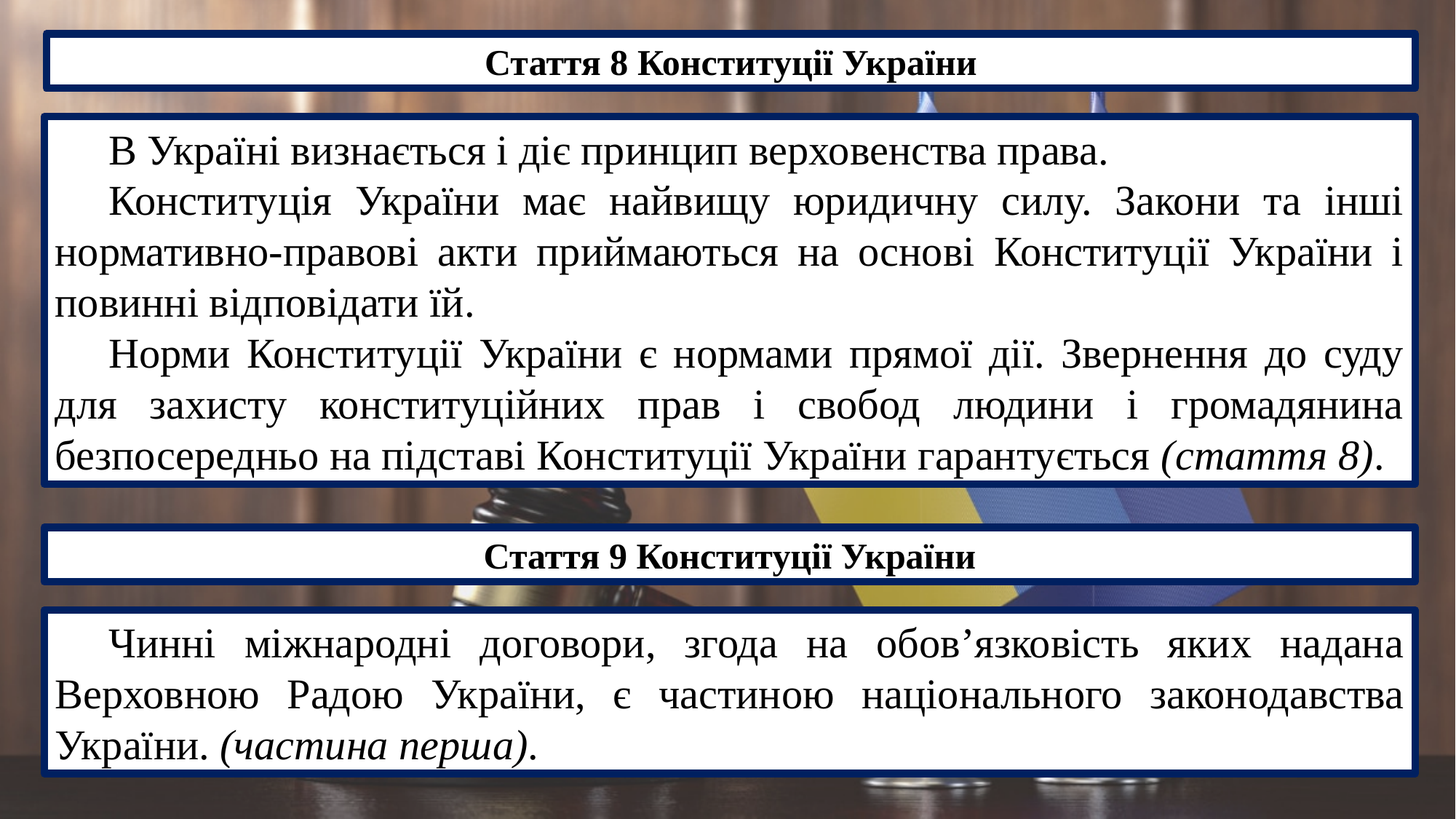

Стаття 8 Конституції України
В Україні визнається і діє принцип верховенства права.
Конституція України має найвищу юридичну силу. Закони та інші нормативно-правові акти приймаються на основі Конституції України і повинні відповідати їй.
Норми Конституції України є нормами прямої дії. Звернення до суду для захисту конституційних прав і свобод людини і громадянина безпосередньо на підставі Конституції України гарантується (стаття 8).
Стаття 9 Конституції України
Чинні міжнародні договори, згода на обов’язковість яких надана Верховною Радою України, є частиною національного законодавства України. (частина перша).